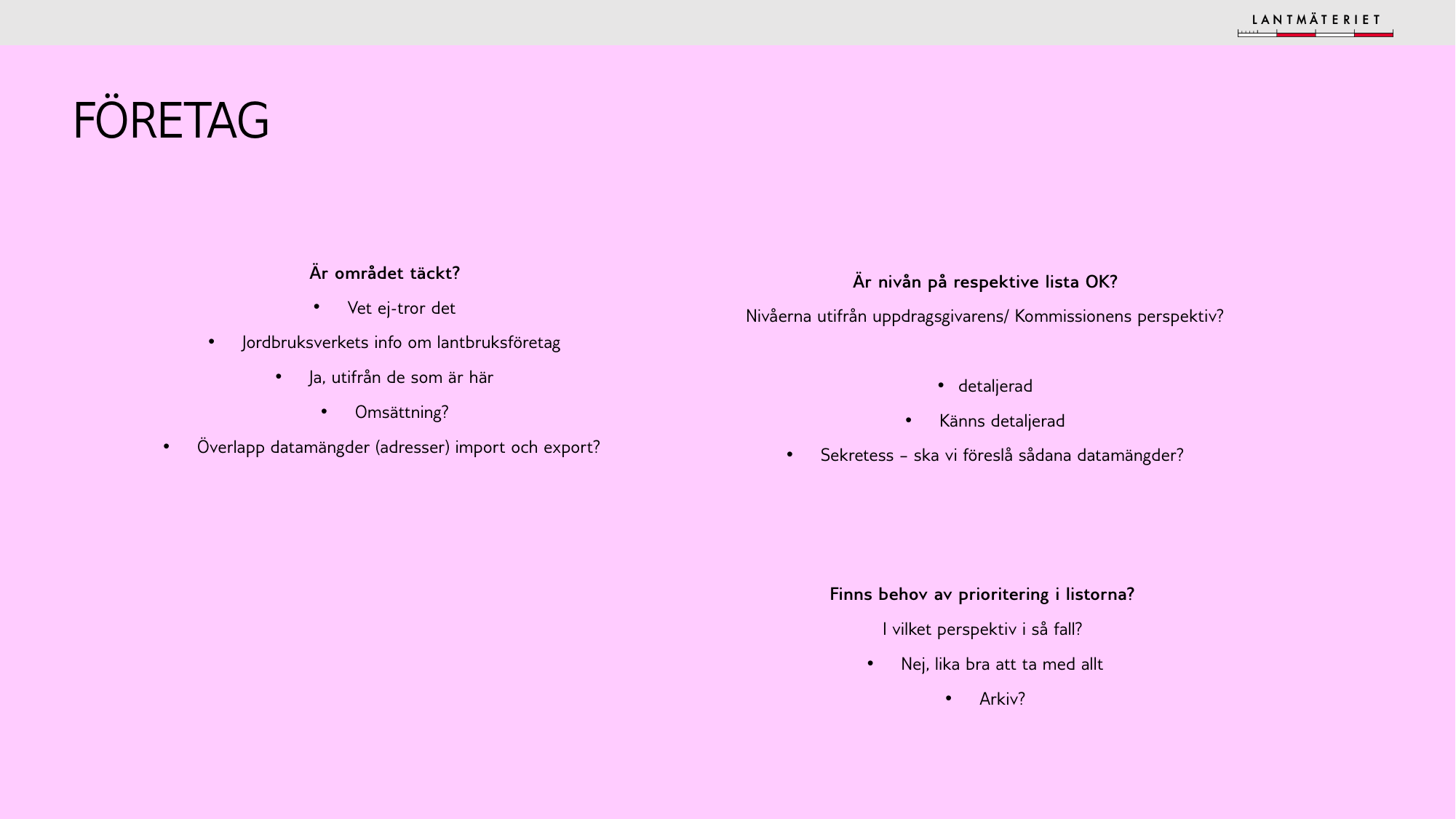

# företag
Är området täckt?
Vet ej-tror det
Jordbruksverkets info om lantbruksföretag
Ja, utifrån de som är här
Omsättning?
Överlapp datamängder (adresser) import och export?

Är nivån på respektive lista OK?
Nivåerna utifrån uppdragsgivarens/ Kommissionens perspektiv?

detaljerad
Känns detaljerad
Sekretess – ska vi föreslå sådana datamängder?

Finns behov av prioritering i listorna?
I vilket perspektiv i så fall?
Nej, lika bra att ta med allt
Arkiv?